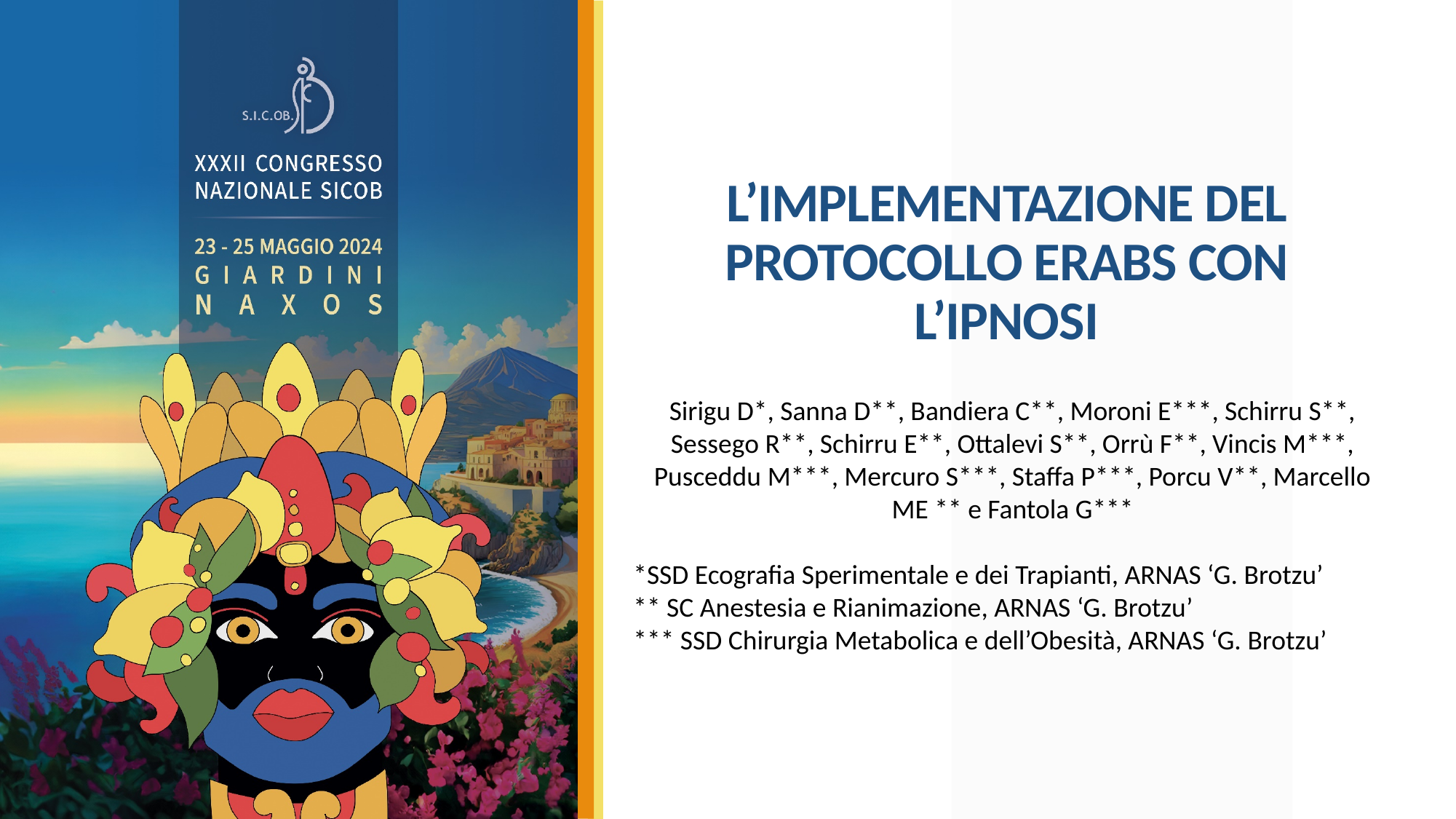

# L’IMPLEMENTAZIONE DEL PROTOCOLLO ERABS CON L’IPNOSI
Sirigu D*, Sanna D**, Bandiera C**, Moroni E***, Schirru S**, Sessego R**, Schirru E**, Ottalevi S**, Orrù F**, Vincis M***, Pusceddu M***, Mercuro S***, Staffa P***, Porcu V**, Marcello ME ** e Fantola G***

*SSD Ecografia Sperimentale e dei Trapianti, ARNAS ‘G. Brotzu’
** SC Anestesia e Rianimazione, ARNAS ‘G. Brotzu’
*** SSD Chirurgia Metabolica e dell’Obesità, ARNAS ‘G. Brotzu’